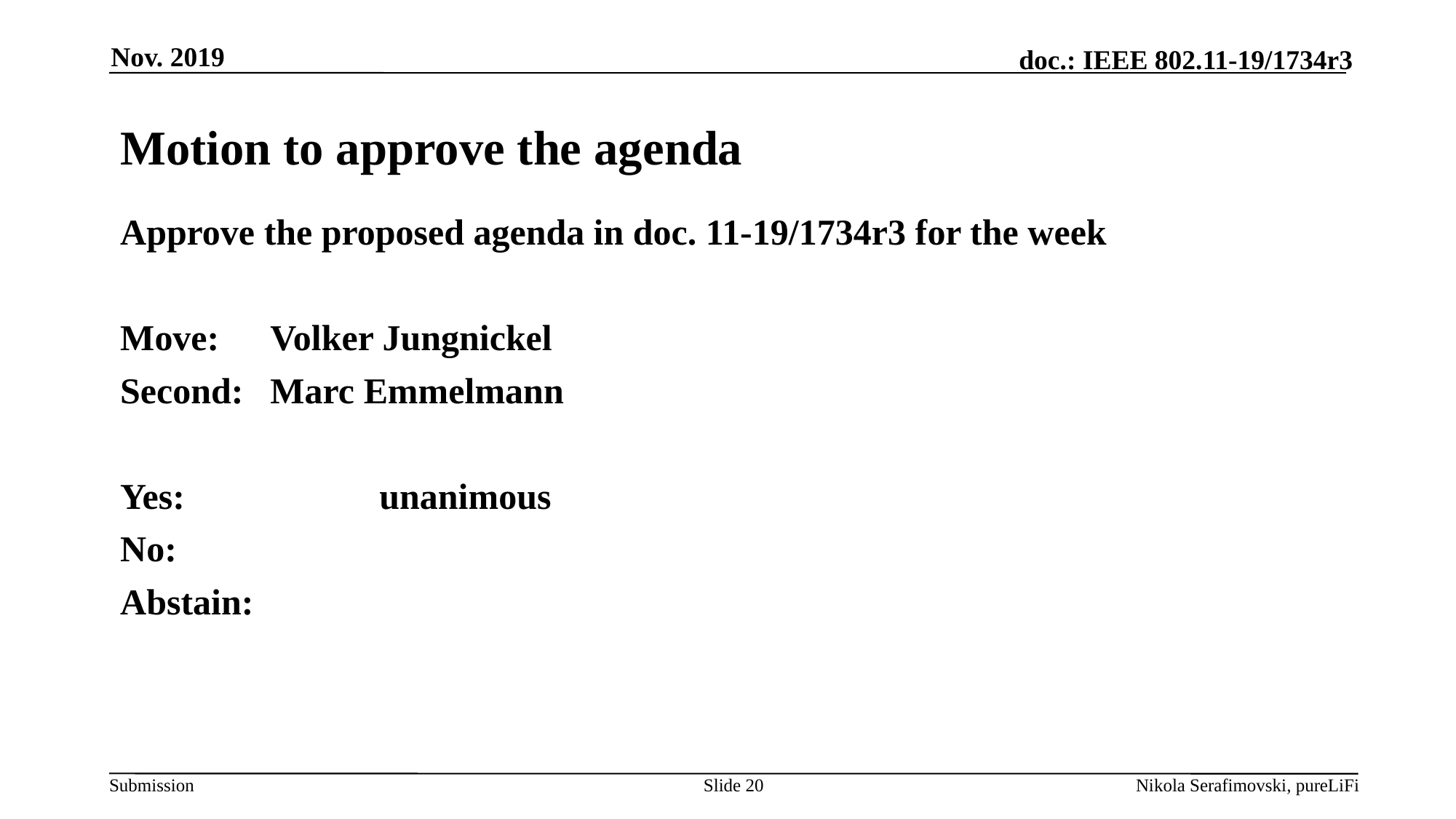

Nov. 2019
# Motion to approve the agenda
Approve the proposed agenda in doc. 11-19/1734r3 for the week

Move: 	Volker Jungnickel
Second:	Marc Emmelmann

Yes:		unanimous
No:
Abstain:

Slide 20
Nikola Serafimovski, pureLiFi